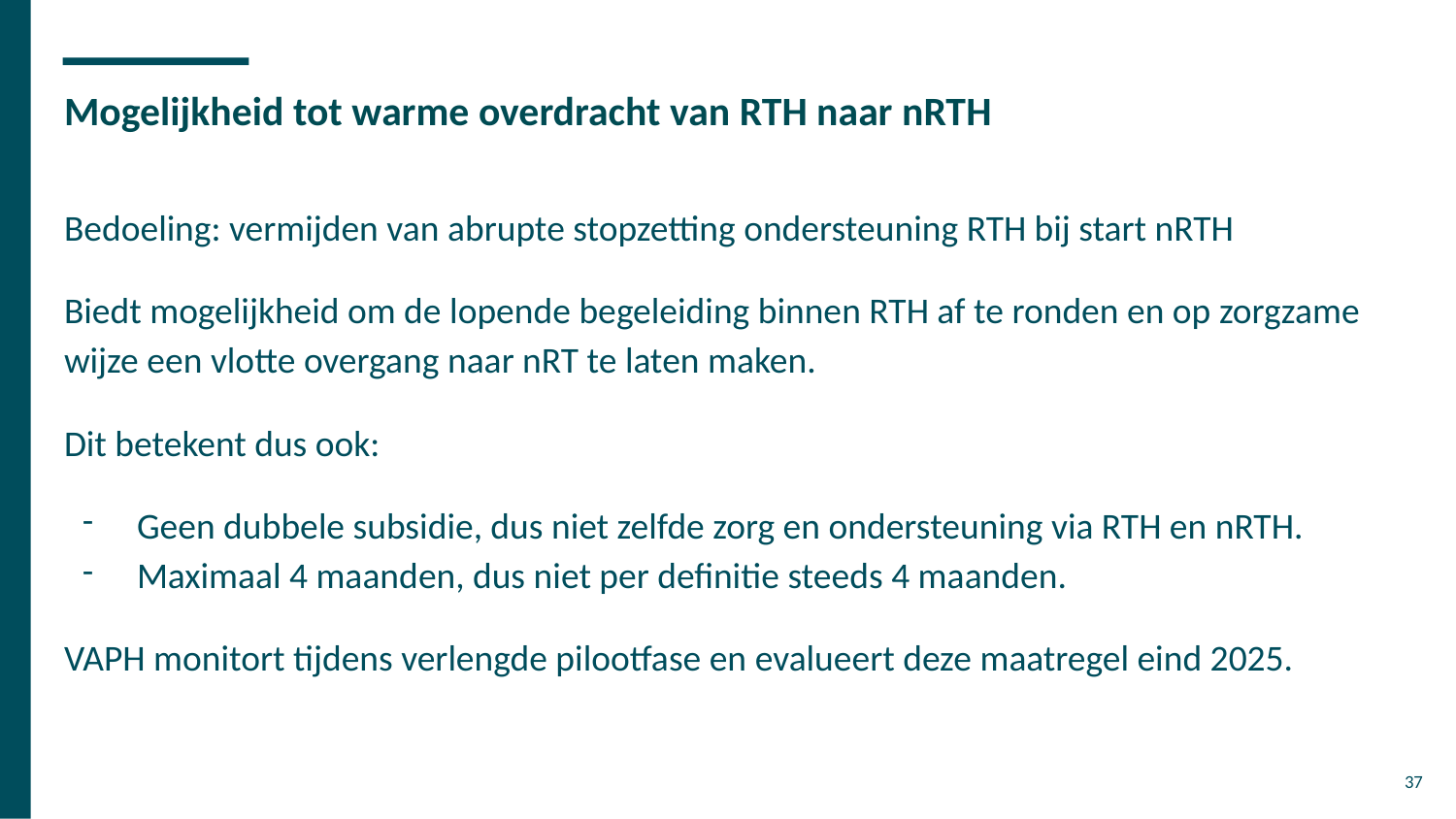

# Mogelijkheid tot warme overdracht van RTH naar nRTH
Bedoeling: vermijden van abrupte stopzetting ondersteuning RTH bij start nRTH
Biedt mogelijkheid om de lopende begeleiding binnen RTH af te ronden en op zorgzame wijze een vlotte overgang naar nRT te laten maken.
Dit betekent dus ook:
Geen dubbele subsidie, dus niet zelfde zorg en ondersteuning via RTH en nRTH.
Maximaal 4 maanden, dus niet per definitie steeds 4 maanden.
VAPH monitort tijdens verlengde pilootfase en evalueert deze maatregel eind 2025.

37